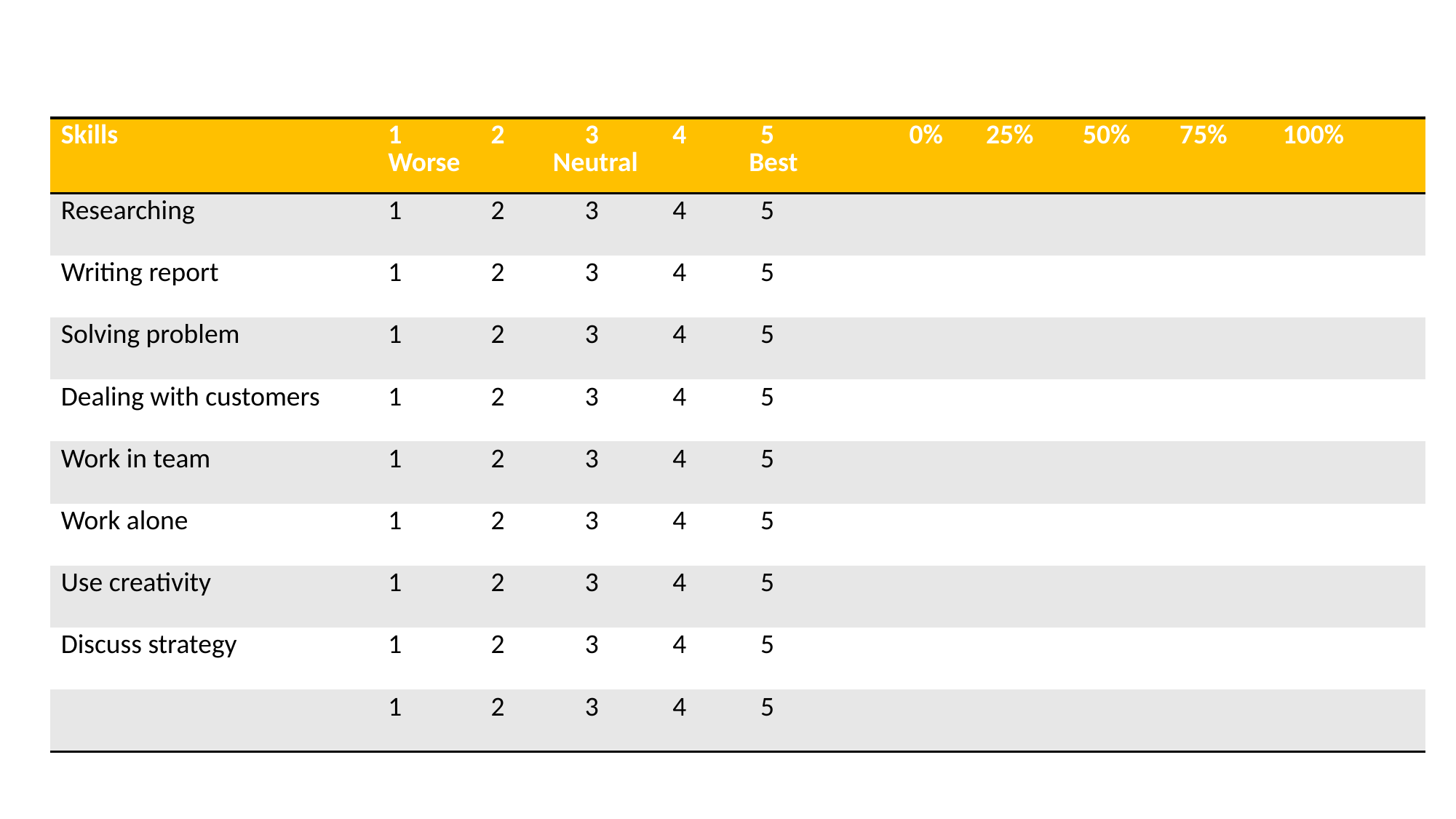

| Skills | 2 3 4 5 Worse Neutral Best | 0% 25% 50% 75% 100% |
| --- | --- | --- |
| Researching | 2 3 4 5 |  |
| Writing report | 2 3 4 5 |  |
| Solving problem | 2 3 4 5 |  |
| Dealing with customers | 2 3 4 5 |  |
| Work in team | 2 3 4 5 |  |
| Work alone | 2 3 4 5 |  |
| Use creativity | 2 3 4 5 |  |
| Discuss strategy | 2 3 4 5 |  |
|  | 2 3 4 5 |  |